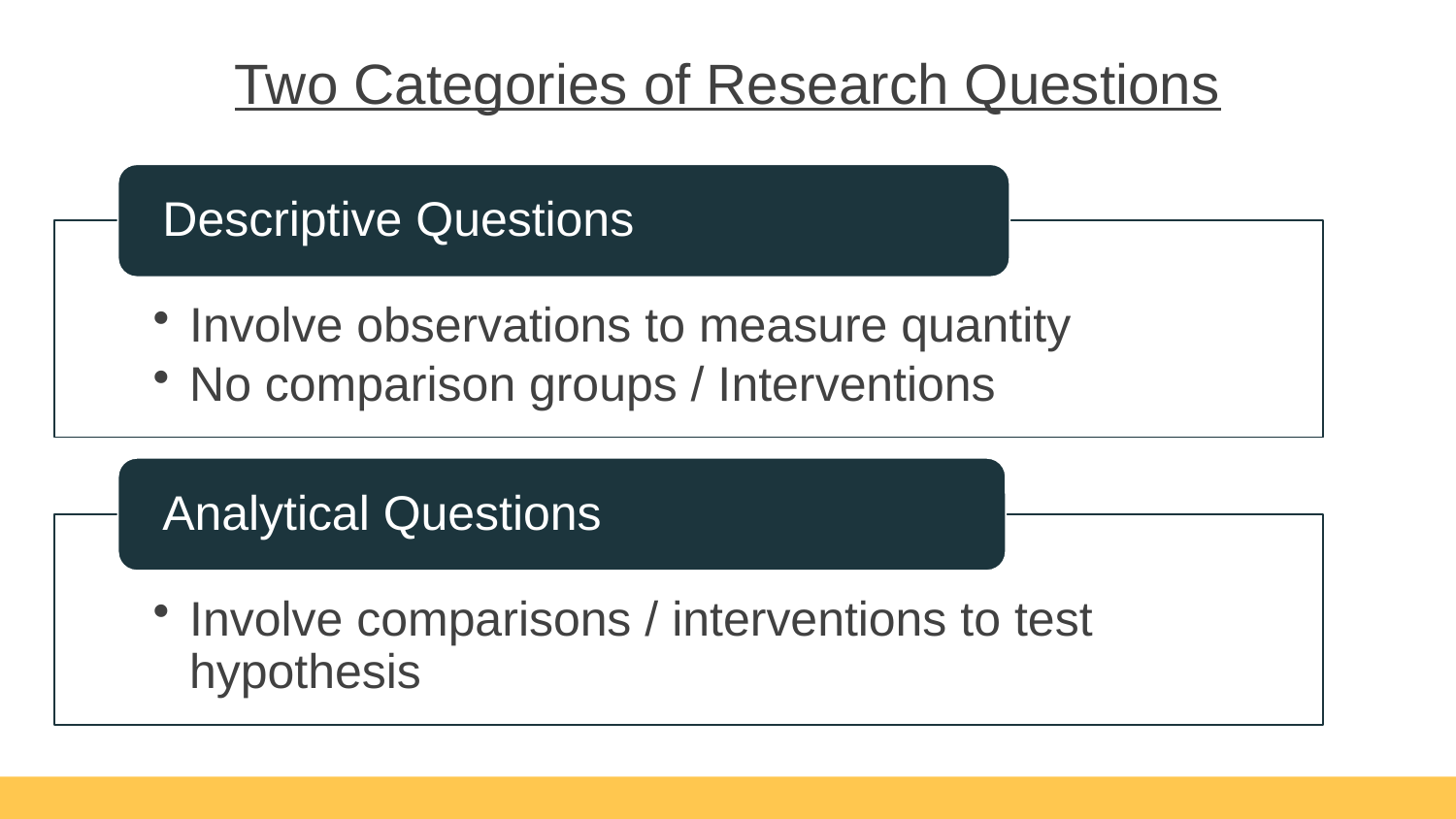

Two Categories of Research Questions
Involve observations to measure quantity
No comparison groups / Interventions
Descriptive Questions
Involve comparisons / interventions to test hypothesis
Analytical Questions